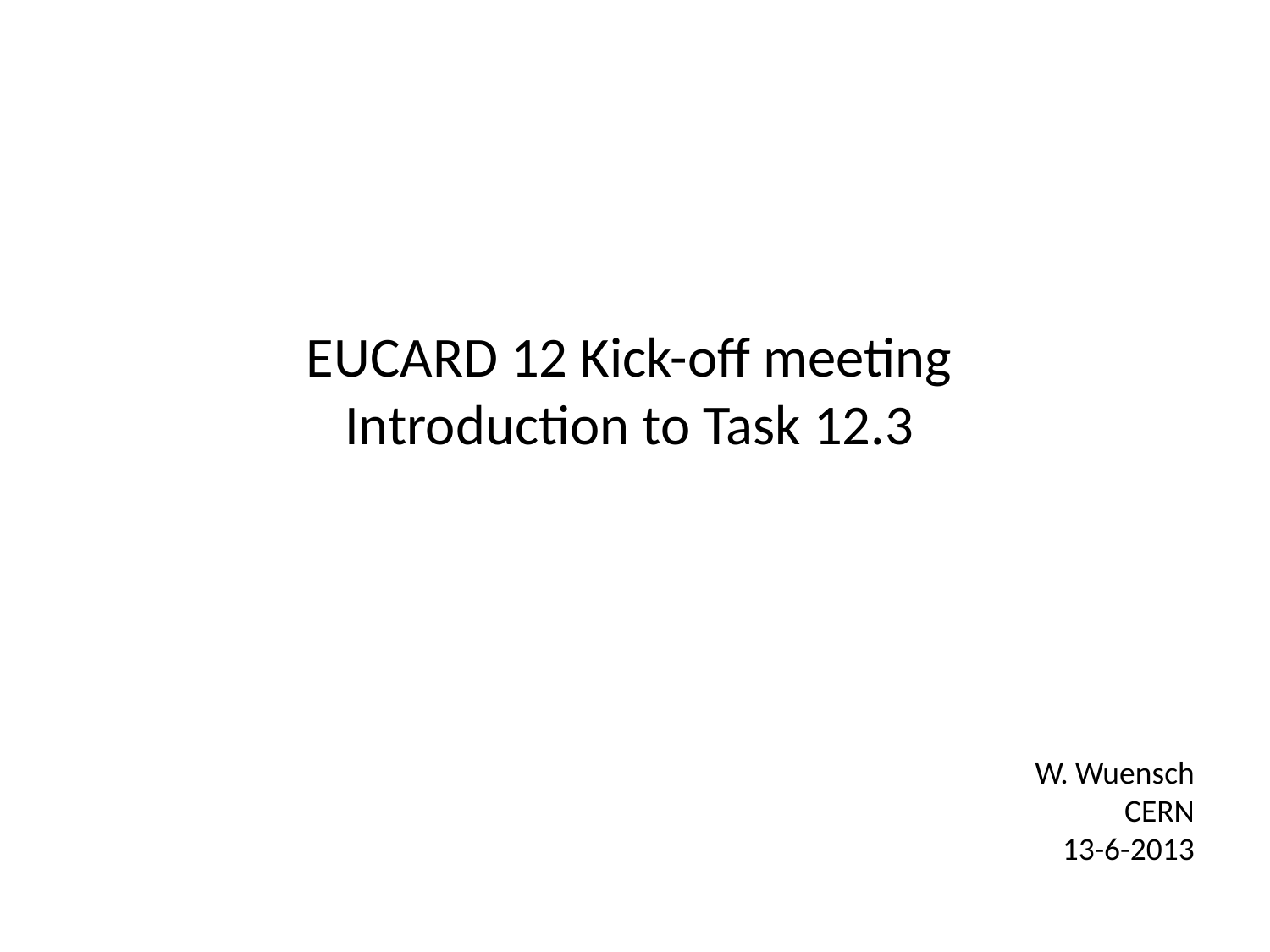

EUCARD 12 Kick-off meeting
Introduction to Task 12.3
W. Wuensch
CERN
13-6-2013